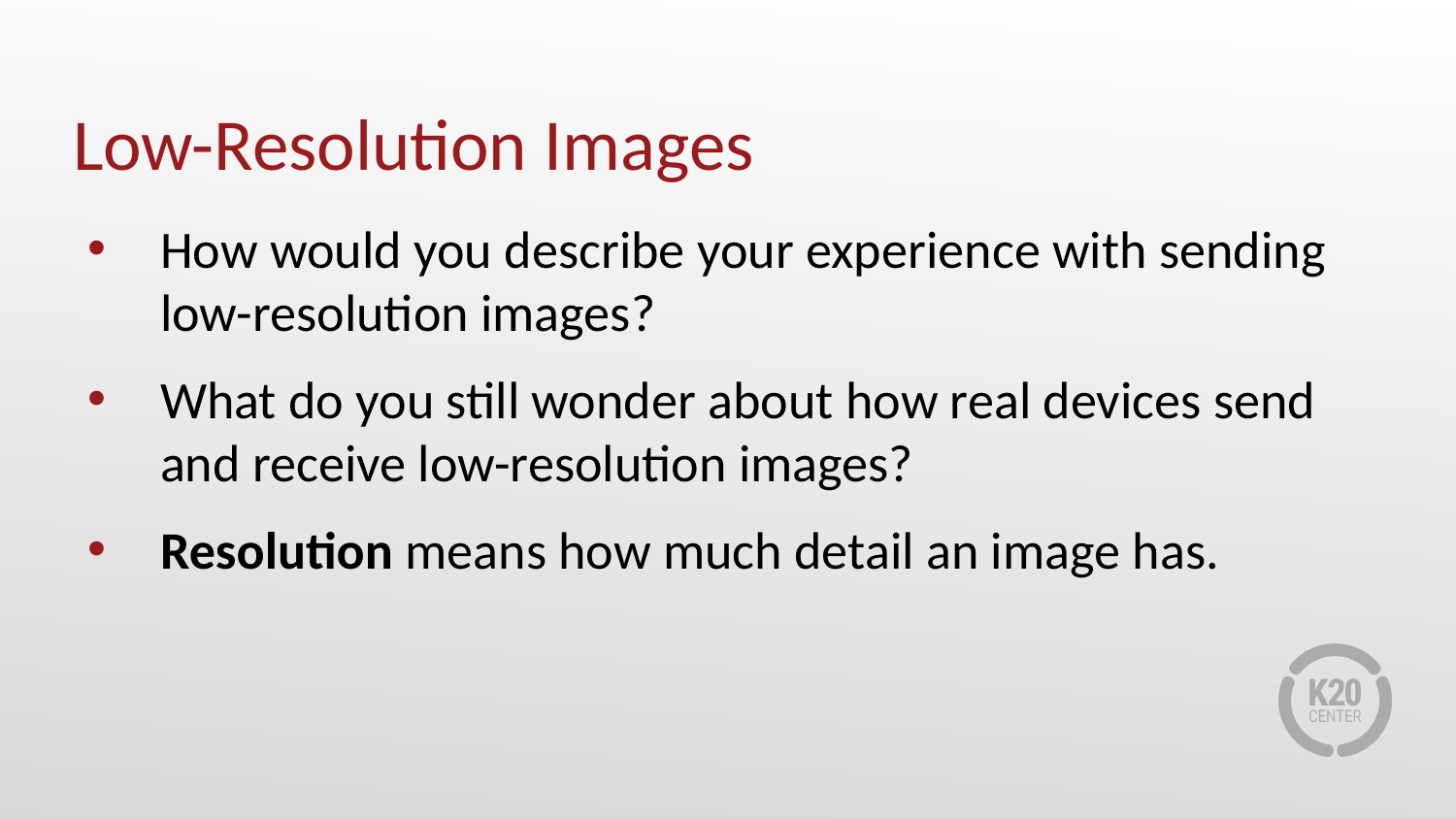

# Low-Resolution Images
How would you describe your experience with sending low-resolution images?
What do you still wonder about how real devices send and receive low-resolution images?
Resolution means how much detail an image has.